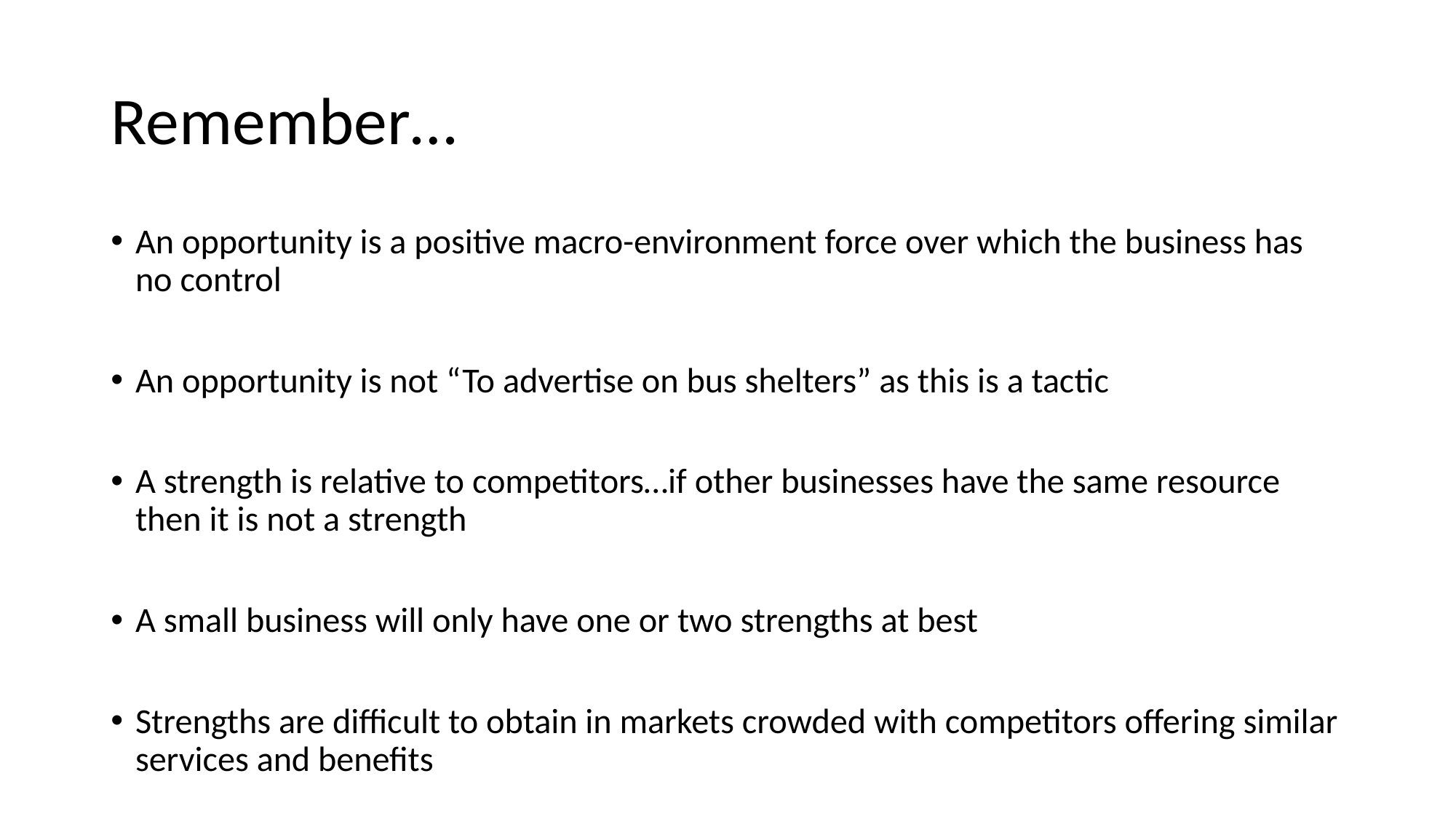

# Remember…
An opportunity is a positive macro-environment force over which the business has no control

An opportunity is not “To advertise on bus shelters” as this is a tactic

A strength is relative to competitors…if other businesses have the same resource then it is not a strength

A small business will only have one or two strengths at best

Strengths are difficult to obtain in markets crowded with competitors offering similar services and benefits